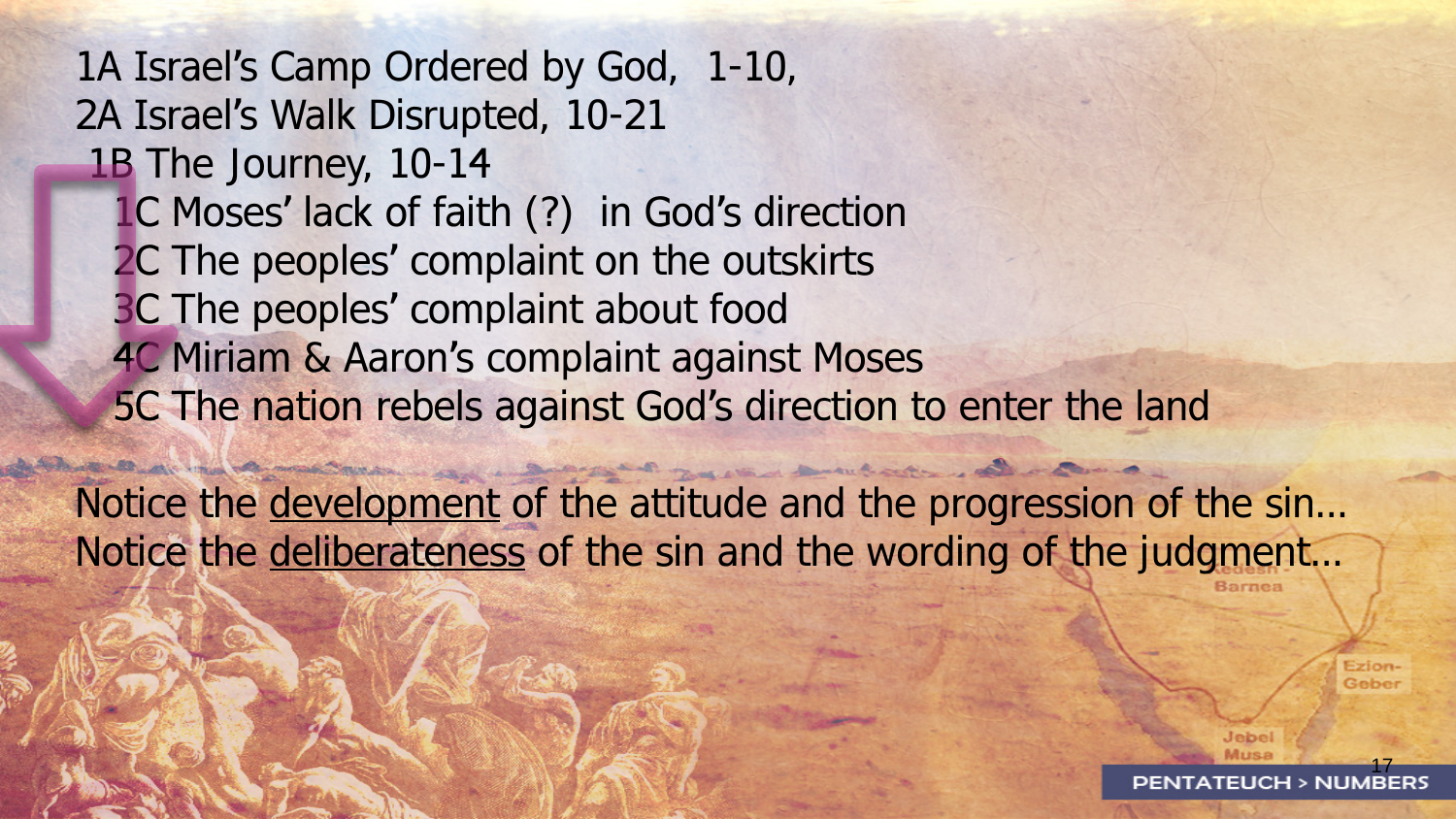

1A Israel’s Camp Ordered by God,  1-10,
2A Israel’s Walk Disrupted, 10-21
 1B The Journey, 10-14
   1C Moses’ lack of faith (?)  in God’s direction
   2C The peoples’ complaint on the outskirts
   3C The peoples’ complaint about food
   4C Miriam & Aaron’s complaint against Moses
   5C The nation rebels against God’s direction to enter the land

Notice the development of the attitude and the progression of the sin…
Notice the deliberateness of the sin and the wording of the judgment…

17